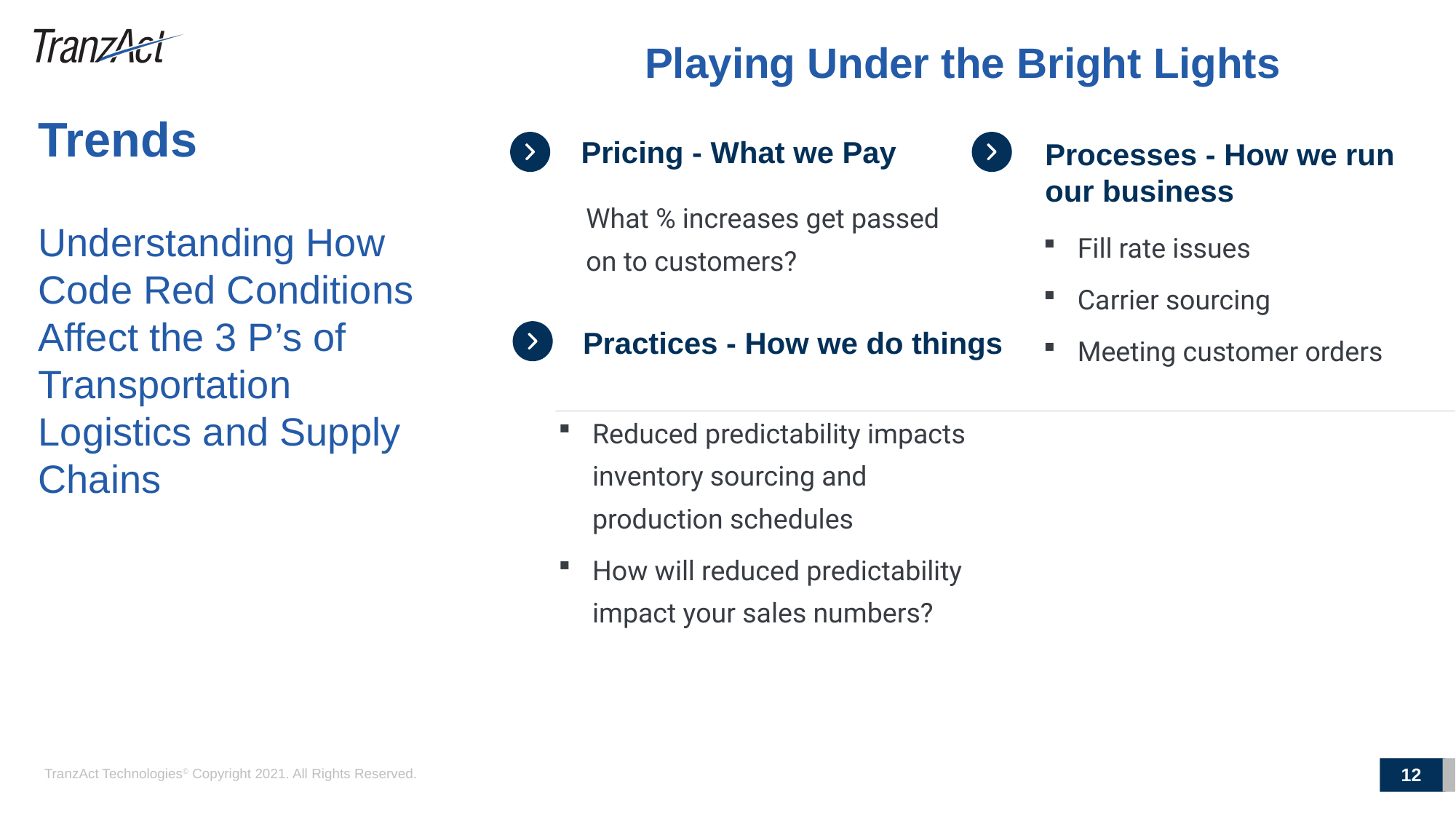

Playing Under the Bright Lights

Trends

Understanding How Code Red Conditions  Affect the 3 P’s of  Transportation Logistics and Supply Chains

Pricing - What we Pay
What % increases get passed on to customers?
Processes - How we run our business
Fill rate issues
Carrier sourcing
Meeting customer orders

Practices - How we do things
Reduced predictability impacts inventory sourcing and production schedules
How will reduced predictability impact your sales numbers?